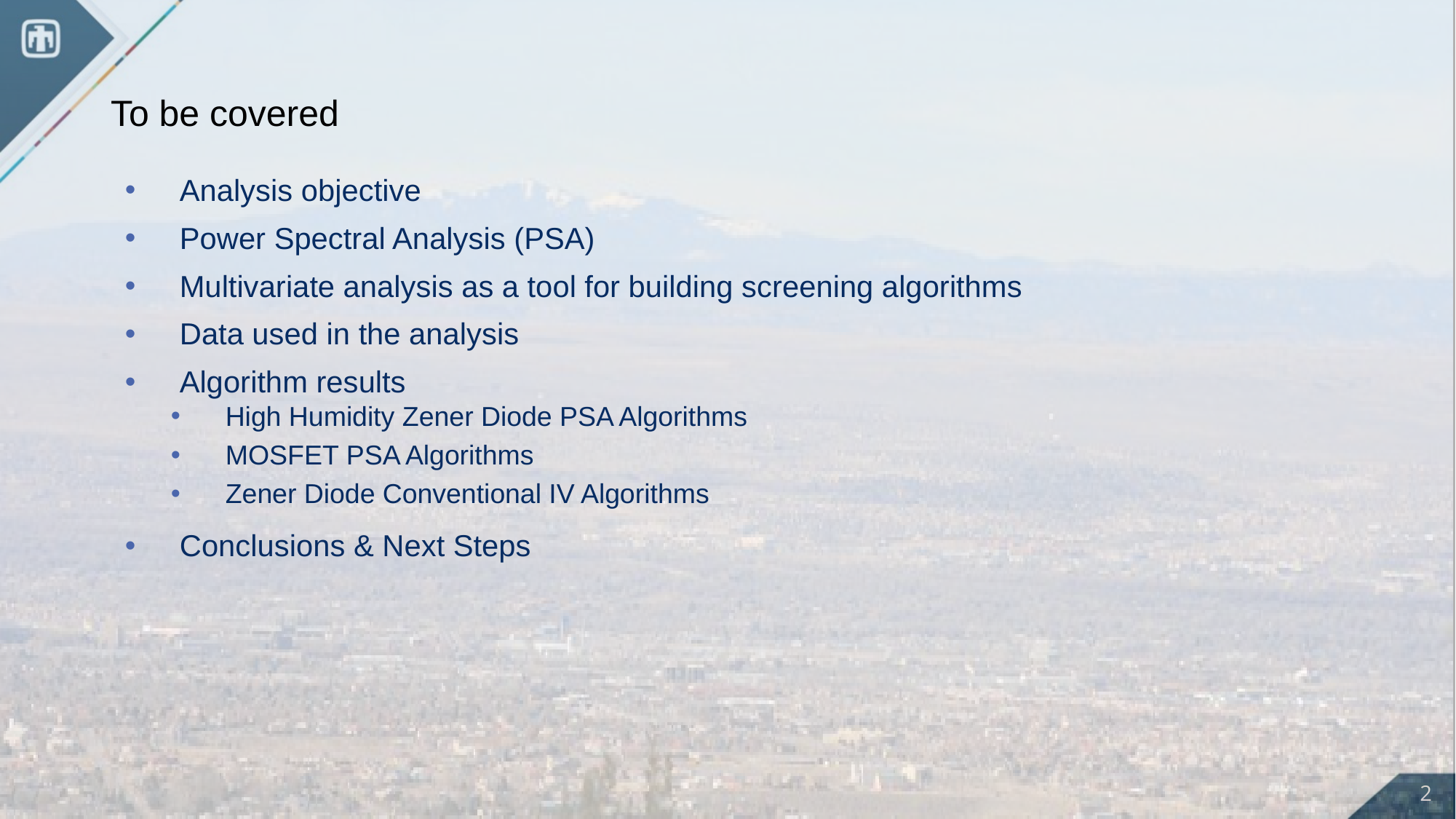

# To be covered
Analysis objective
Power Spectral Analysis (PSA)
Multivariate analysis as a tool for building screening algorithms
Data used in the analysis
Algorithm results
High Humidity Zener Diode PSA Algorithms
MOSFET PSA Algorithms
Zener Diode Conventional IV Algorithms
Conclusions & Next Steps
2